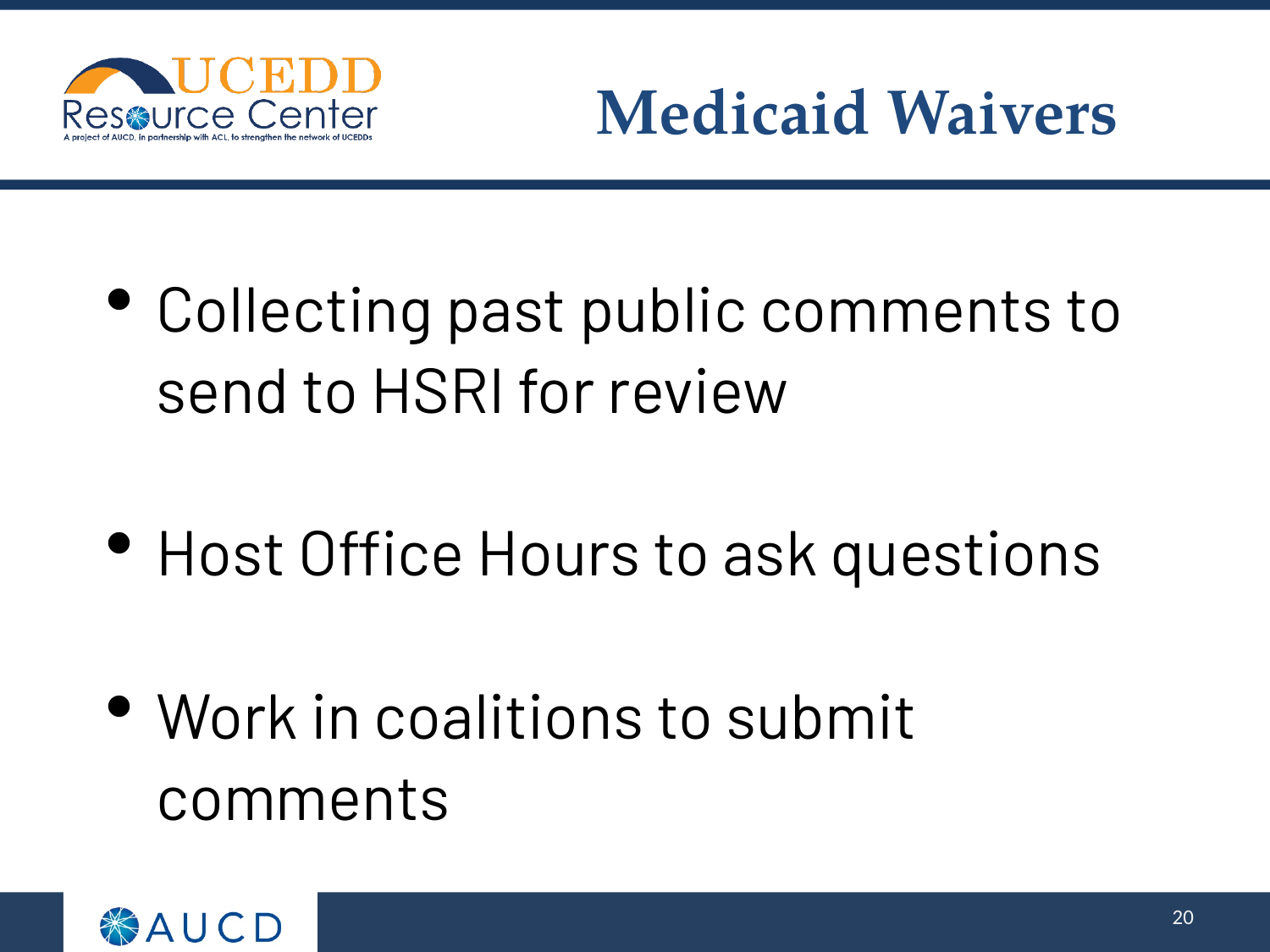

# Medicaid Waivers

Collecting past public comments to send to HSRI for review

Host Office Hours to ask questions

Work in coalitions to submit comments
20